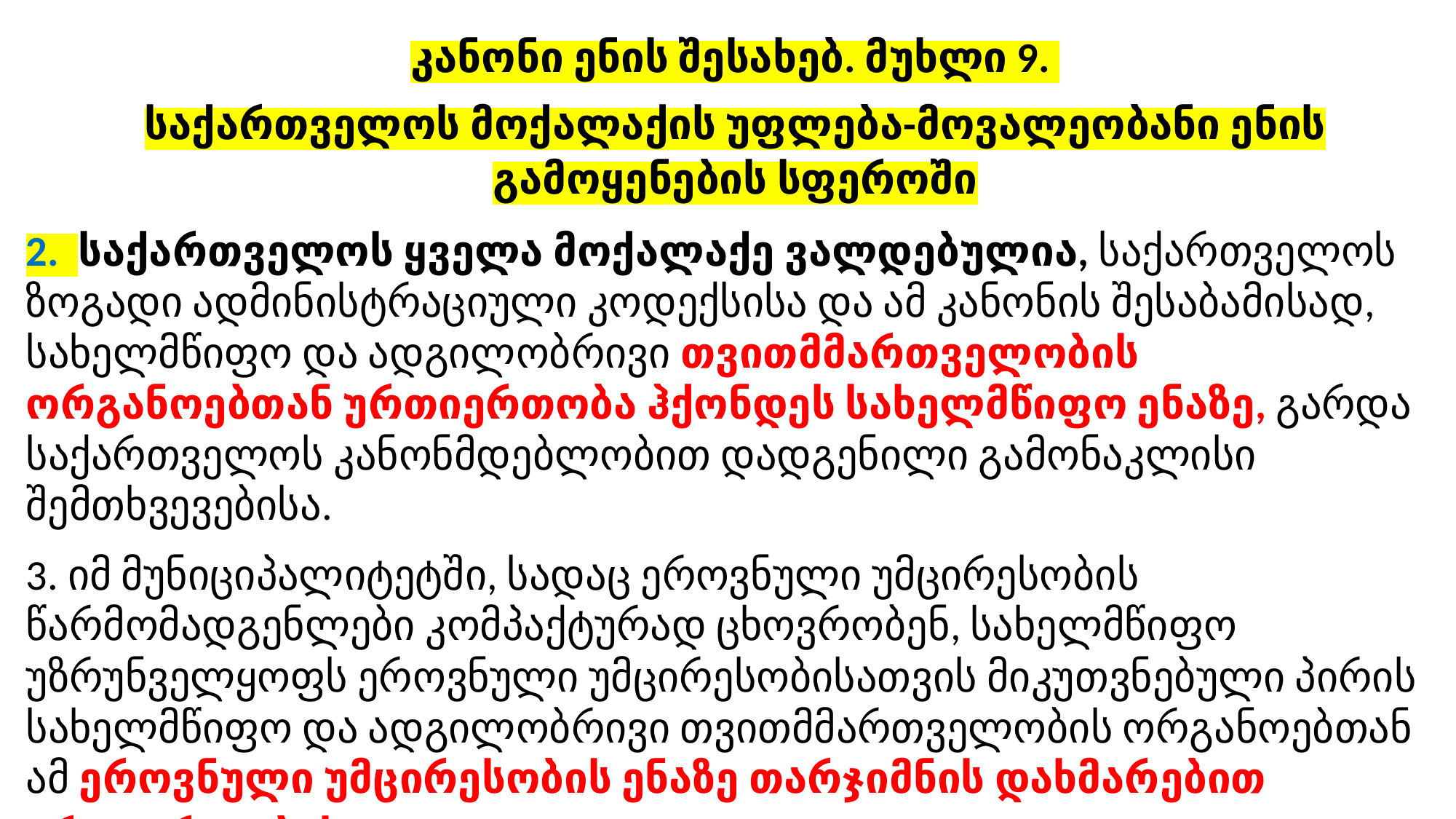

კანონი ენის შესახებ. მუხლი 9.
საქართველოს მოქალაქის უფლება-მოვალეობანი ენის გამოყენების სფეროში
2.  საქართველოს ყველა მოქალაქე ვალდებულია, საქართველოს ზოგადი ადმინისტრაციული კოდექსისა და ამ კანონის შესაბამისად, სახელმწიფო და ადგილობრივი თვითმმართველობის ორგანოებთან ურთიერთობა ჰქონდეს სახელმწიფო ენაზე, გარდა საქართველოს კანონმდებლობით დადგენილი გამონაკლისი შემთხვევებისა.
3. იმ მუნიციპალიტეტში, სადაც ეროვნული უმცირესობის წარმომადგენლები კომპაქტურად ცხოვრობენ, სახელმწიფო უზრუნველყოფს ეროვნული უმცირესობისათვის მიკუთვნებული პირის სახელმწიფო და ადგილობრივი თვითმმართველობის ორგანოებთან ამ ეროვნული უმცირესობის ენაზე თარჯიმნის დახმარებით ურთიერთობას.